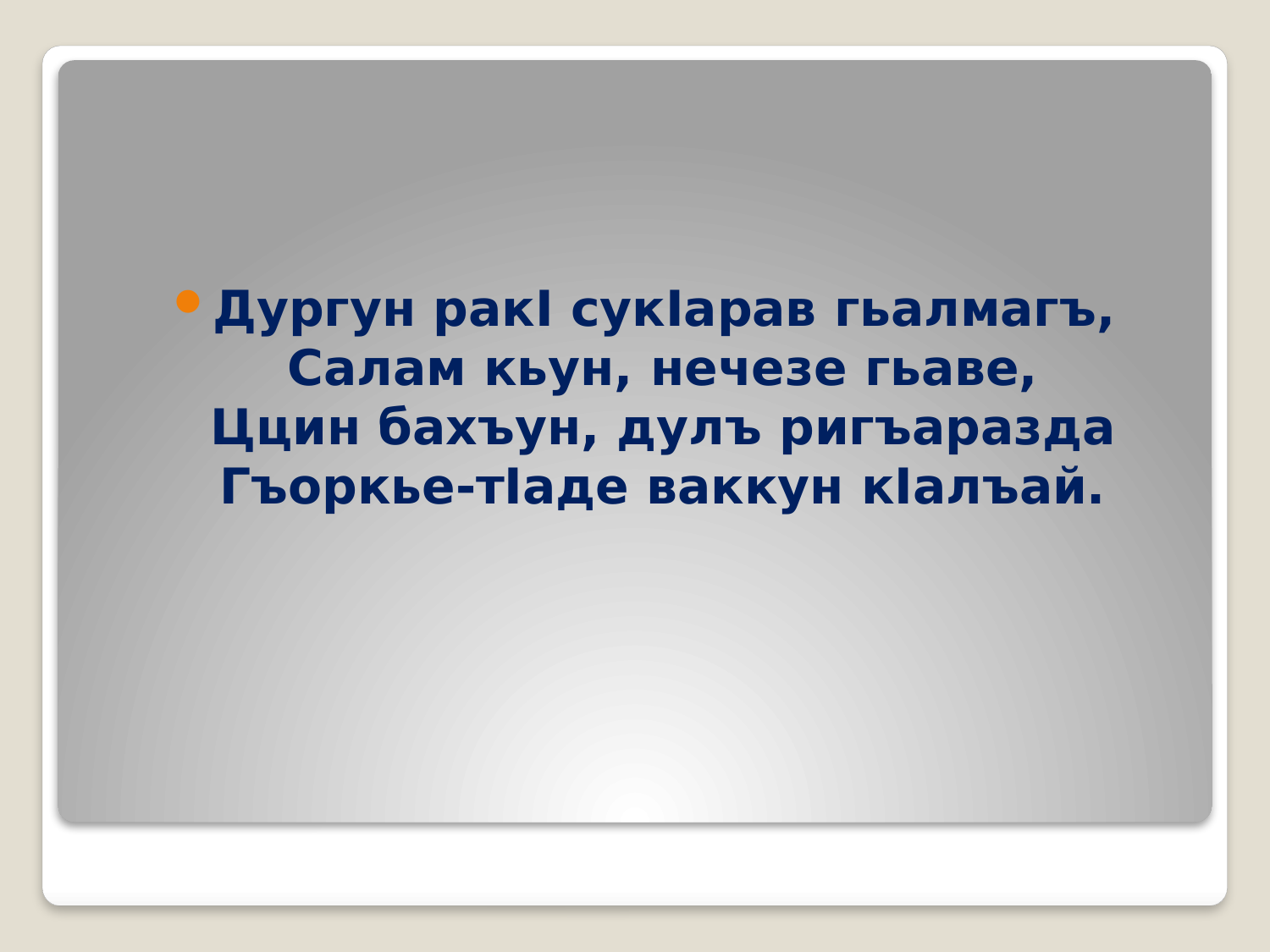

Дургун ракI сукIарав гьалмагъ,
Салам кьун, нечезе гьаве,
Ццин бахъун, дулъ ригъаразда
Гъоркье-тIаде ваккун кIалъай.
#